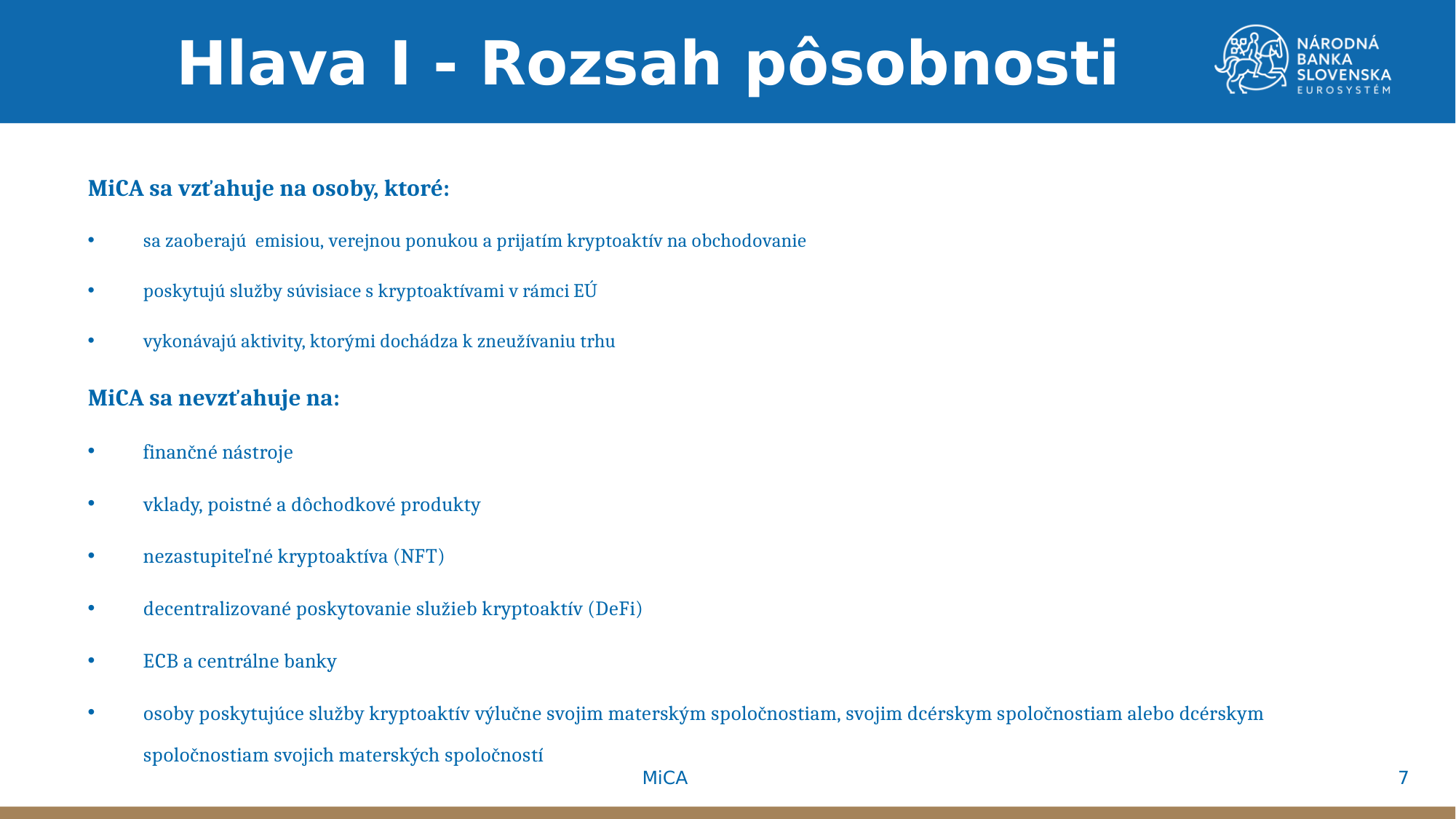

Hlava I - Rozsah pôsobnosti

MiCA sa vzťahuje na osoby, ktoré:
sa zaoberajú  emisiou, verejnou ponukou a prijatím kryptoaktív na obchodovanie
poskytujú služby súvisiace s kryptoaktívami v rámci EÚ
vykonávajú aktivity, ktorými dochádza k zneužívaniu trhu
MiCA sa nevzťahuje na:
finančné nástroje
vklady, poistné a dôchodkové produkty
nezastupiteľné kryptoaktíva (NFT)
decentralizované poskytovanie služieb kryptoaktív (DeFi)
ECB a centrálne banky
osoby poskytujúce služby kryptoaktív výlučne svojim materským spoločnostiam, svojim dcérskym spoločnostiam alebo dcérskym spoločnostiam svojich materských spoločností

7
MiCA